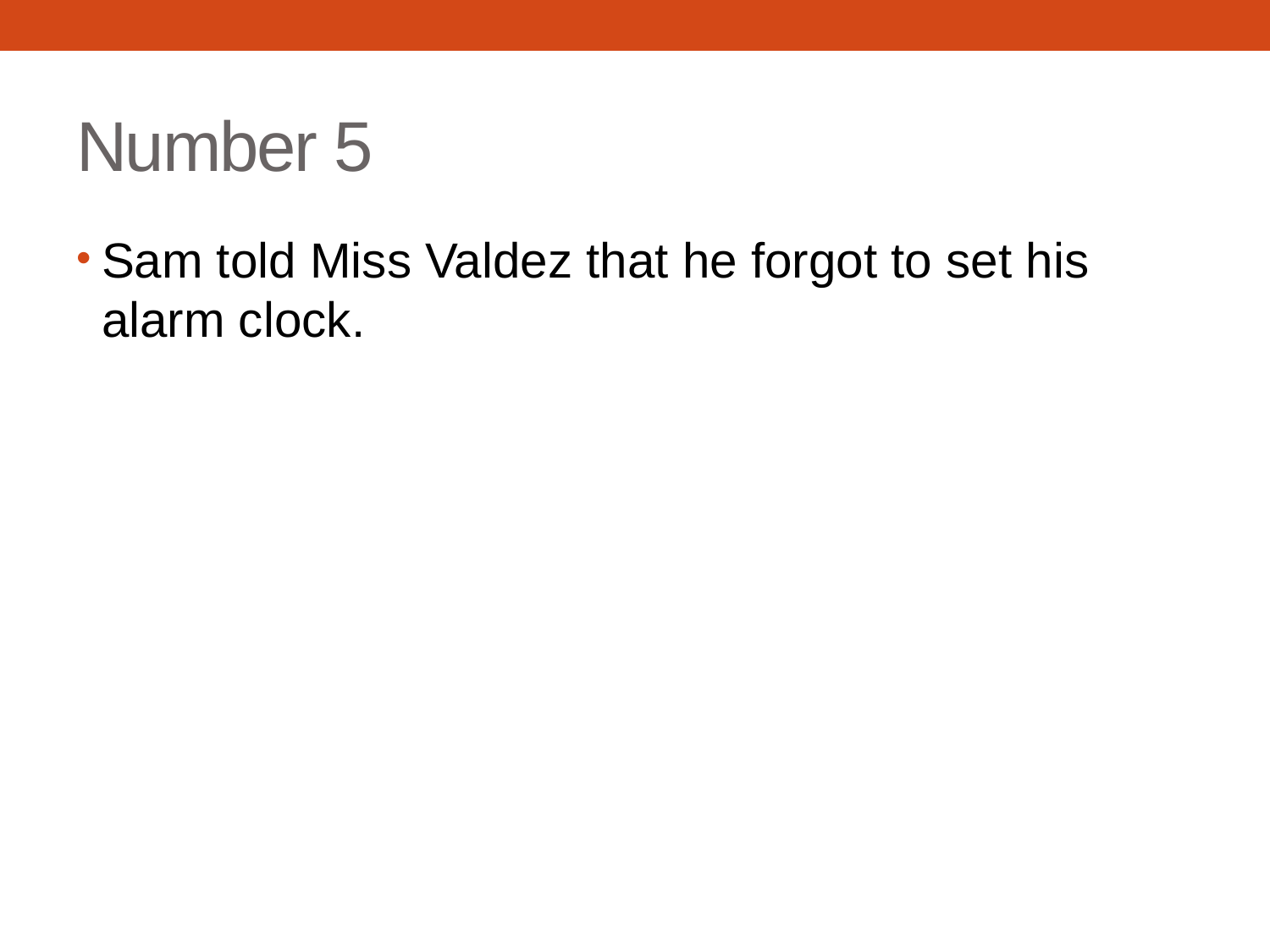

# Number 5
Sam told Miss Valdez that he forgot to set his alarm clock.